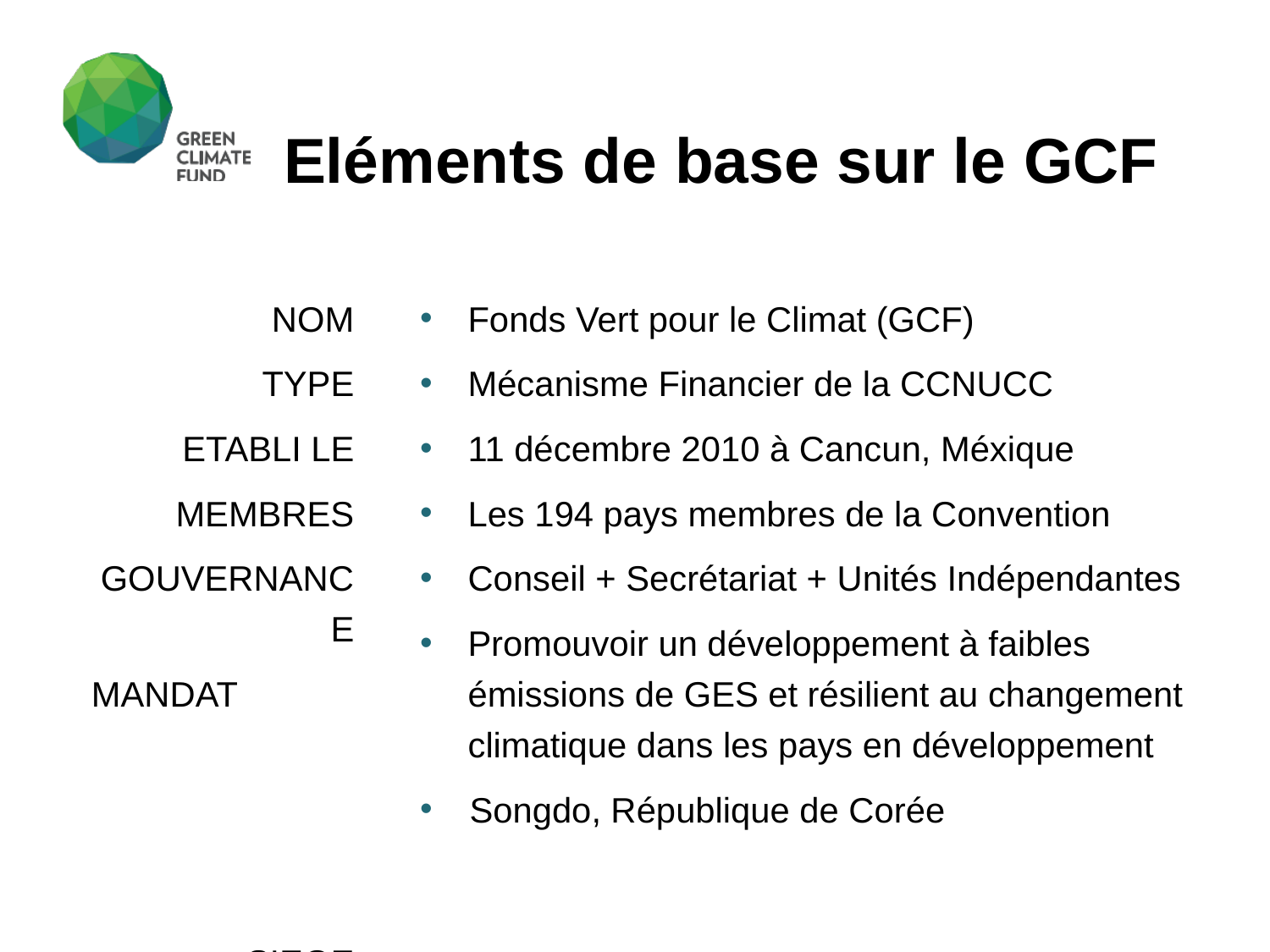

Eléments de base sur le GCF
NOM
TYPE
ETABLI LE
MEMBRES
GOUVERNANCE
MANDAT                                        x                                                         x
SIEGE
Fonds Vert pour le Climat (GCF)
Mécanisme Financier de la CCNUCC
11 décembre 2010 à Cancun, Méxique
Les 194 pays membres de la Convention
Conseil + Secrétariat + Unités Indépendantes
Promouvoir un développement à faibles émissions de GES et résilient au changement climatique dans les pays en développement
Songdo, République de Corée